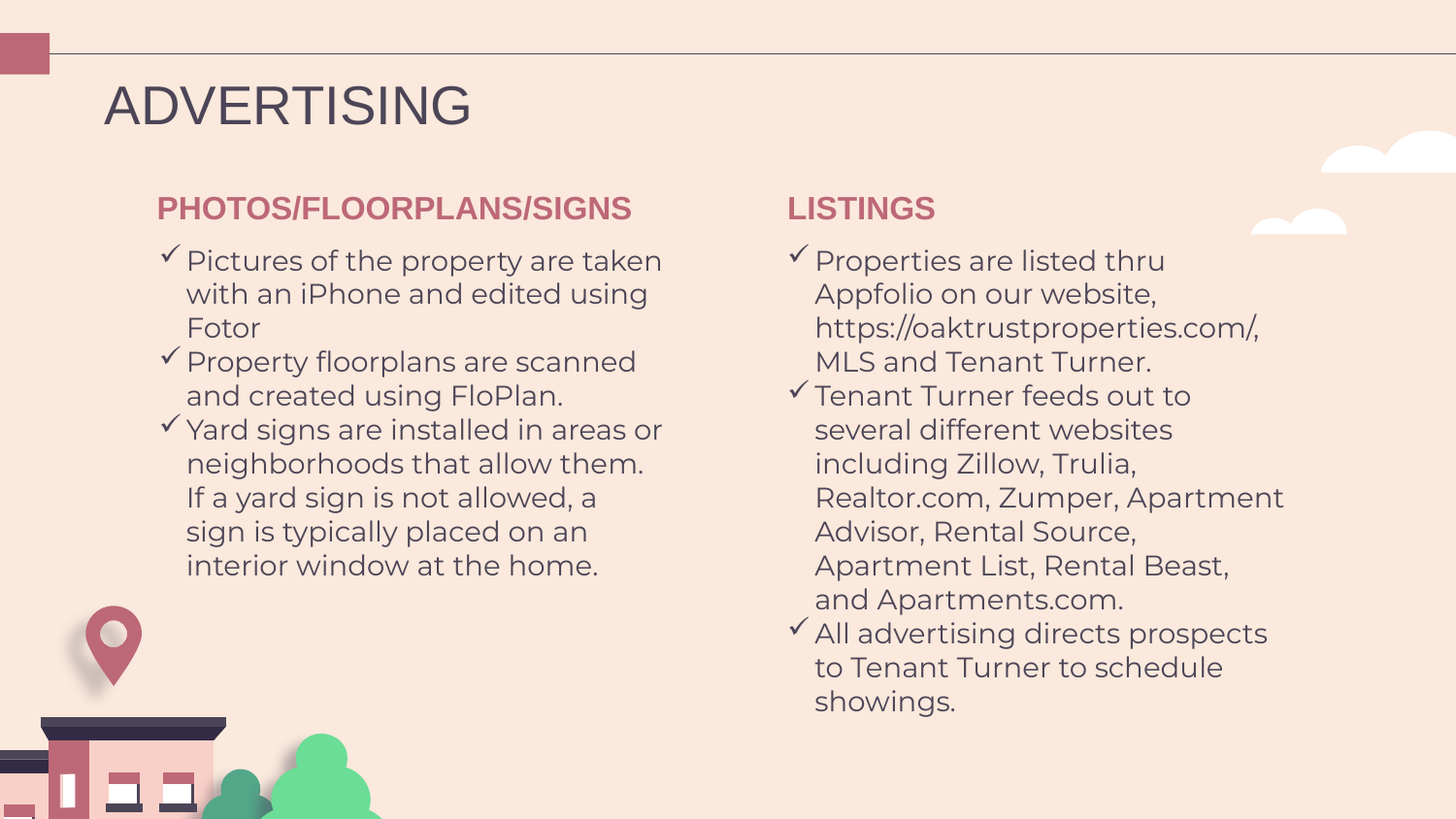

# ADVERTISING
 PHOTOS/FLOORPLANS/SIGNS
LISTINGS
Pictures of the property are taken with an iPhone and edited using Fotor
Property floorplans are scanned and created using FloPlan.
Yard signs are installed in areas or neighborhoods that allow them. If a yard sign is not allowed, a sign is typically placed on an interior window at the home.
Properties are listed thru Appfolio on our website, https://oaktrustproperties.com/, MLS and Tenant Turner.
Tenant Turner feeds out to several different websites including Zillow, Trulia, Realtor.com, Zumper, Apartment Advisor, Rental Source, Apartment List, Rental Beast, and Apartments.com.
All advertising directs prospects to Tenant Turner to schedule showings.